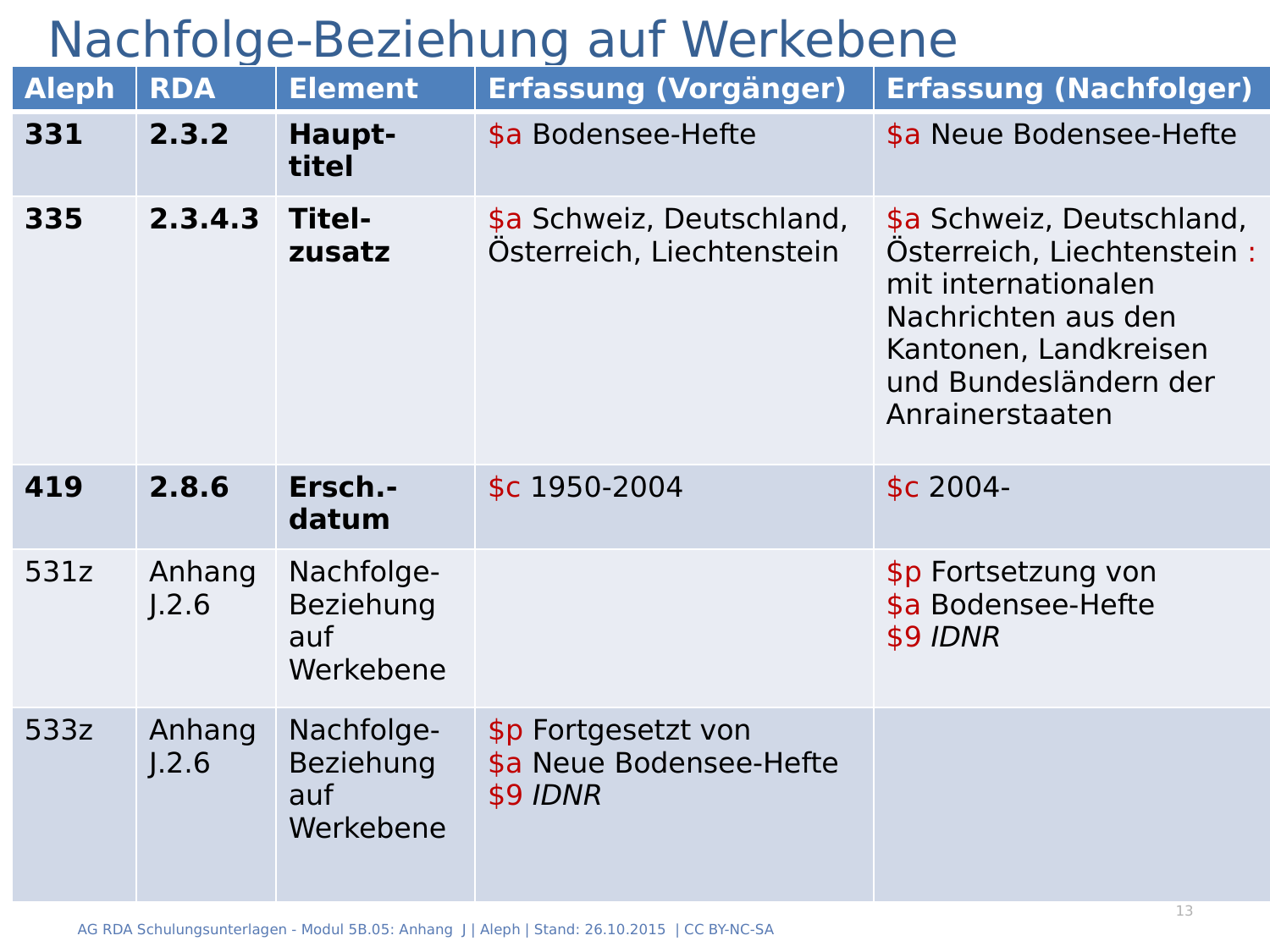

# Nachfolge-Beziehung auf Werkebene
| Aleph | RDA | Element | Erfassung (Vorgänger) | Erfassung (Nachfolger) |
| --- | --- | --- | --- | --- |
| 331 | 2.3.2 | Haupt- titel | $a Bodensee-Hefte | $a Neue Bodensee-Hefte |
| 335 | 2.3.4.3 | Titel- zusatz | $a Schweiz, Deutschland, Österreich, Liechtenstein | $a Schweiz, Deutschland, Österreich, Liechtenstein : mit internationalen Nachrichten aus den Kantonen, Landkreisen und Bundesländern der Anrainerstaaten |
| 419 | 2.8.6 | Ersch.-datum | $c 1950-2004 | $c 2004- |
| 531z | Anhang J.2.6 | Nachfolge-Beziehung auf Werkebene |  | $p Fortsetzung von $a Bodensee-Hefte $9 IDNR |
| 533z | Anhang J.2.6 | Nachfolge-Beziehung auf Werkebene | $p Fortgesetzt von $a Neue Bodensee-Hefte $9 IDNR |  |

13
AG RDA Schulungsunterlagen - Modul 5B.05: Anhang  J | Aleph | Stand: 26.10.2015  | CC BY-NC-SA